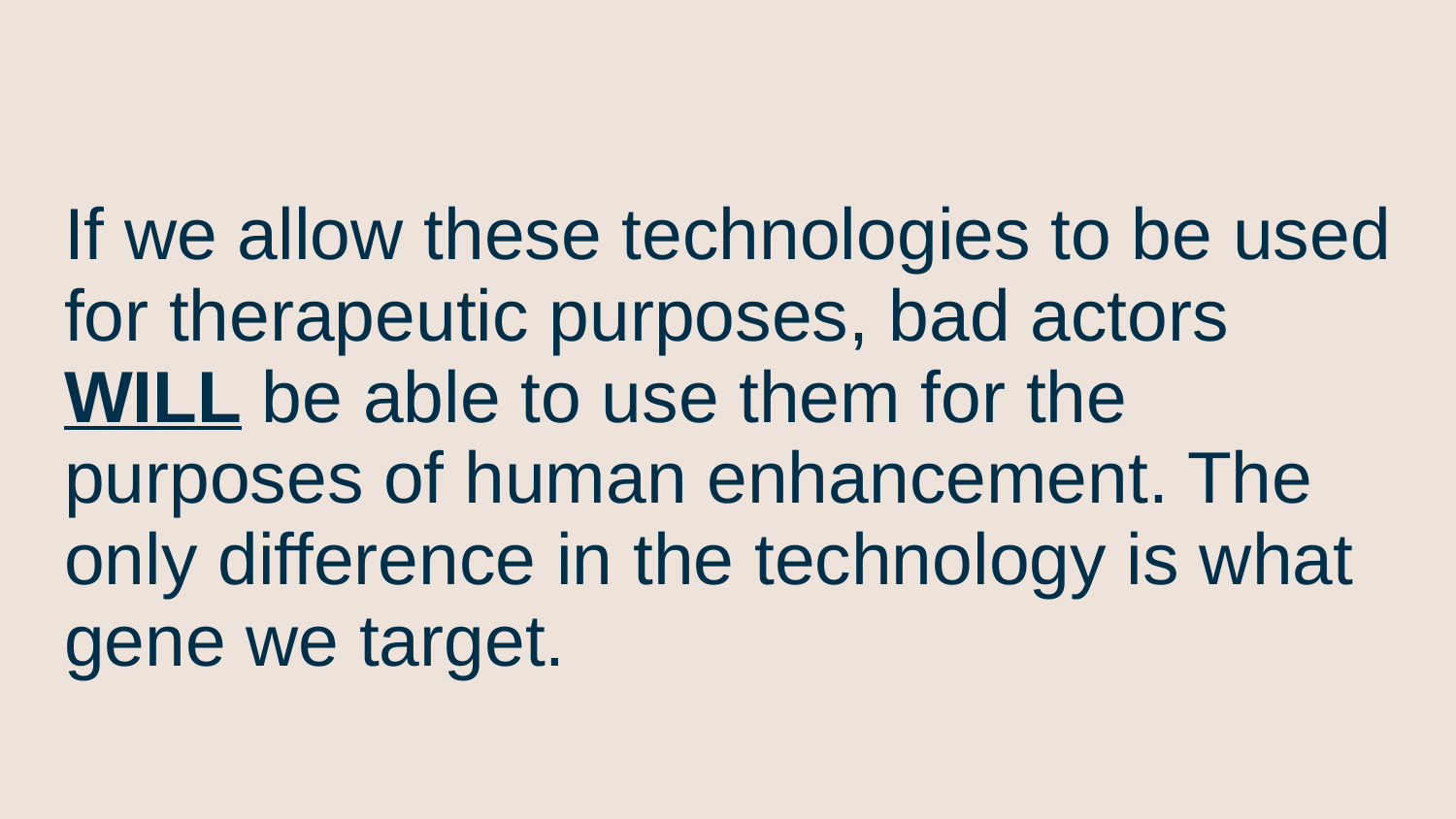

# If we allow these technologies to be used for therapeutic purposes, bad actors WILL be able to use them for the purposes of human enhancement. The  only difference in the technology is what gene we target.